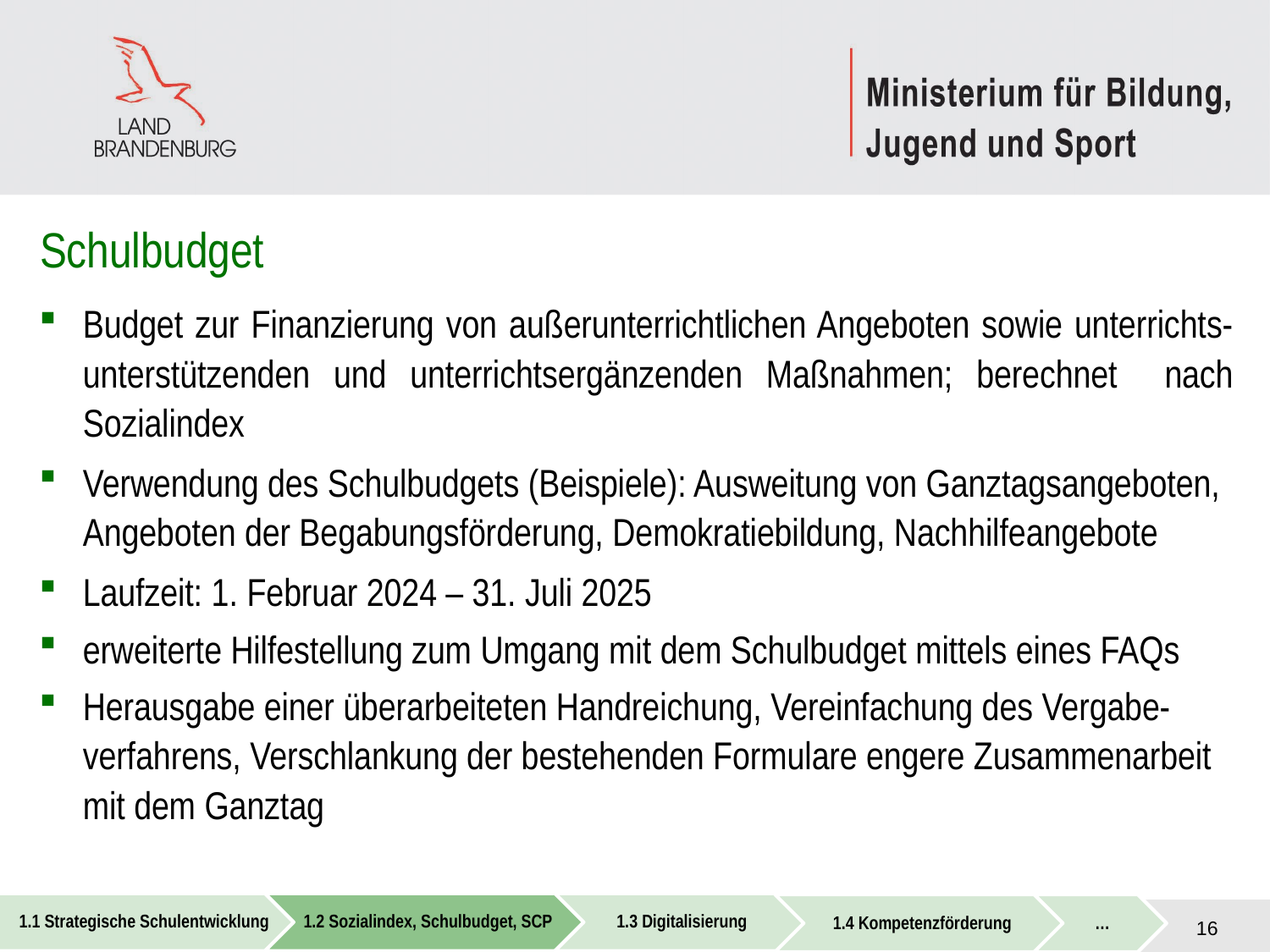

# Schulbudget
Budget zur Finanzierung von außerunterrichtlichen Angeboten sowie unterrichts-unterstützenden und unterrichtsergänzenden Maßnahmen; berechnet  nach Sozialindex
Verwendung des Schulbudgets (Beispiele): Ausweitung von Ganztagsangeboten, Angeboten der Begabungsförderung, Demokratiebildung, Nachhilfeangebote
Laufzeit: 1. Februar 2024 – 31. Juli 2025
erweiterte Hilfestellung zum Umgang mit dem Schulbudget mittels eines FAQs
Herausgabe einer überarbeiteten Handreichung, Vereinfachung des Vergabe-verfahrens, Verschlankung der bestehenden Formulare engere Zusammenarbeit mit dem Ganztag

1.1 Strategische Schulentwicklung
1.2 Sozialindex, Schulbudget, SCP
1.3 Digitalisierung
1.4 Kompetenzförderung
…
16